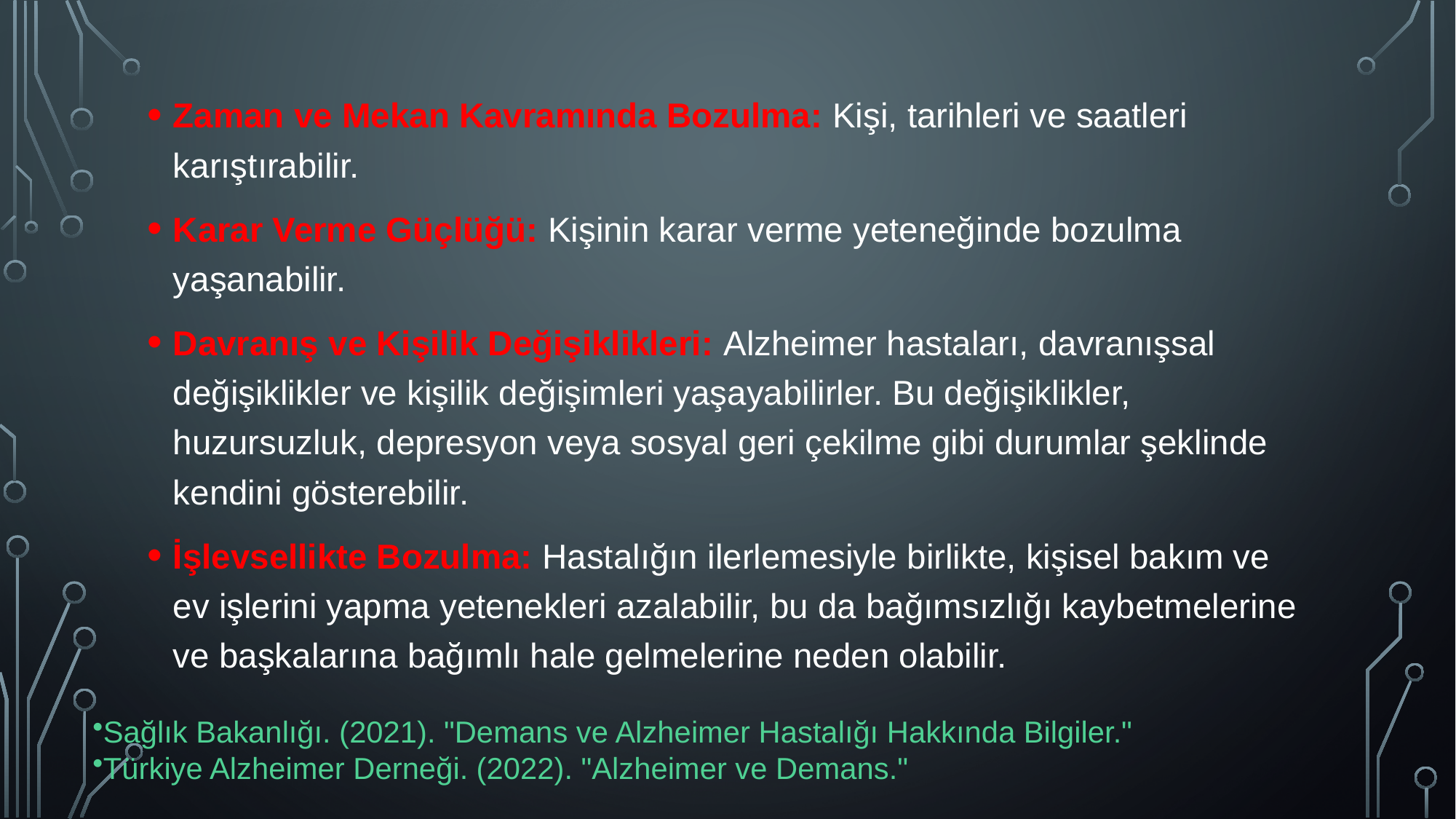

Zaman ve Mekan Kavramında Bozulma: Kişi, tarihleri ve saatleri karıştırabilir.
Karar Verme Güçlüğü: Kişinin karar verme yeteneğinde bozulma yaşanabilir.
Davranış ve Kişilik Değişiklikleri: Alzheimer hastaları, davranışsal değişiklikler ve kişilik değişimleri yaşayabilirler. Bu değişiklikler, huzursuzluk, depresyon veya sosyal geri çekilme gibi durumlar şeklinde kendini gösterebilir.
İşlevsellikte Bozulma: Hastalığın ilerlemesiyle birlikte, kişisel bakım ve ev işlerini yapma yetenekleri azalabilir, bu da bağımsızlığı kaybetmelerine ve başkalarına bağımlı hale gelmelerine neden olabilir.

# Sağlık Bakanlığı. (2021). "Demans ve Alzheimer Hastalığı Hakkında Bilgiler."
Türkiye Alzheimer Derneği. (2022). "Alzheimer ve Demans."